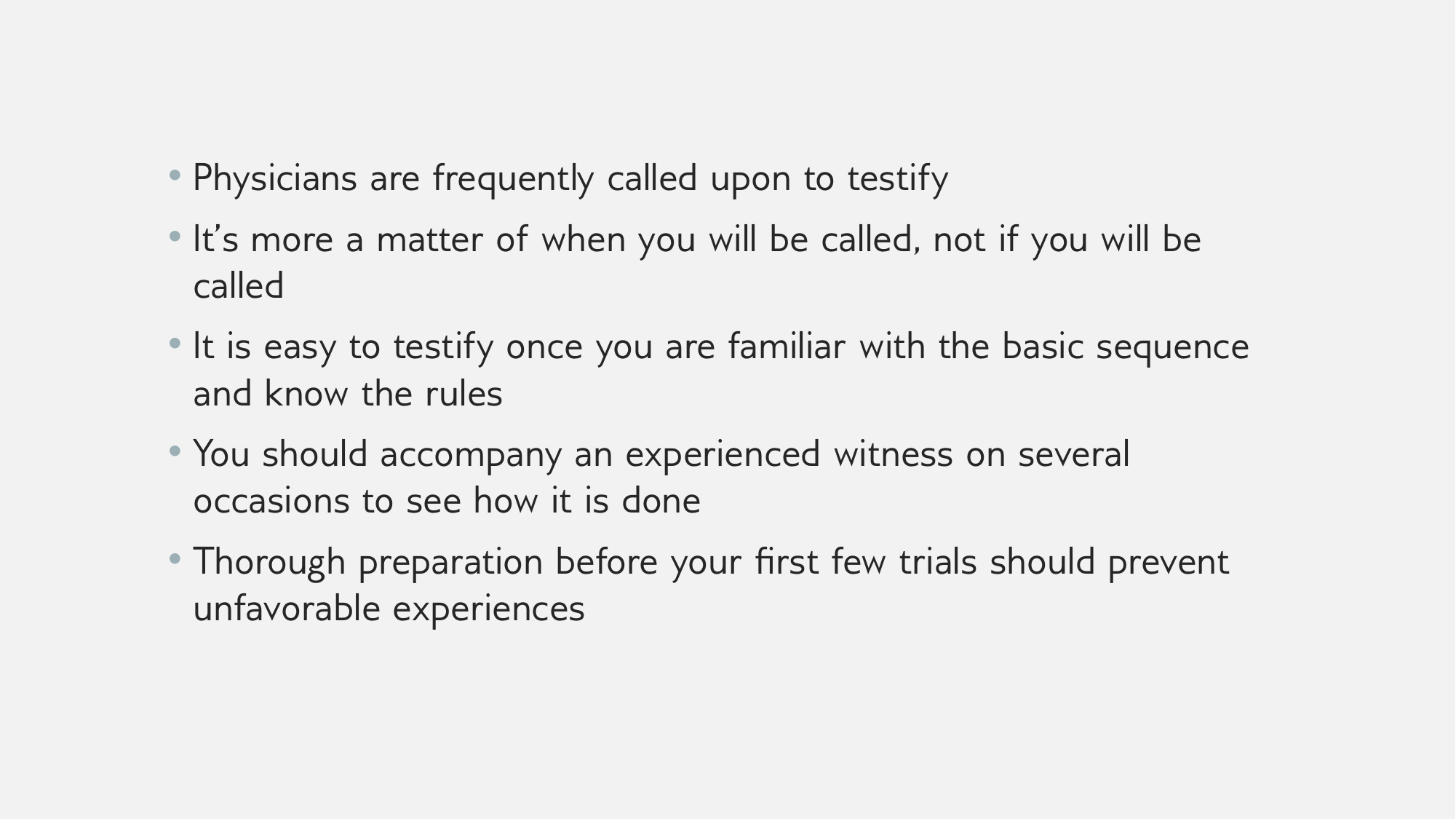

Physicians are frequently called upon to testify
It’s more a matter of when you will be called, not if you will be called
It is easy to testify once you are familiar with the basic sequence and know the rules
You should accompany an experienced witness on several occasions to see how it is done
Thorough preparation before your first few trials should prevent unfavorable experiences